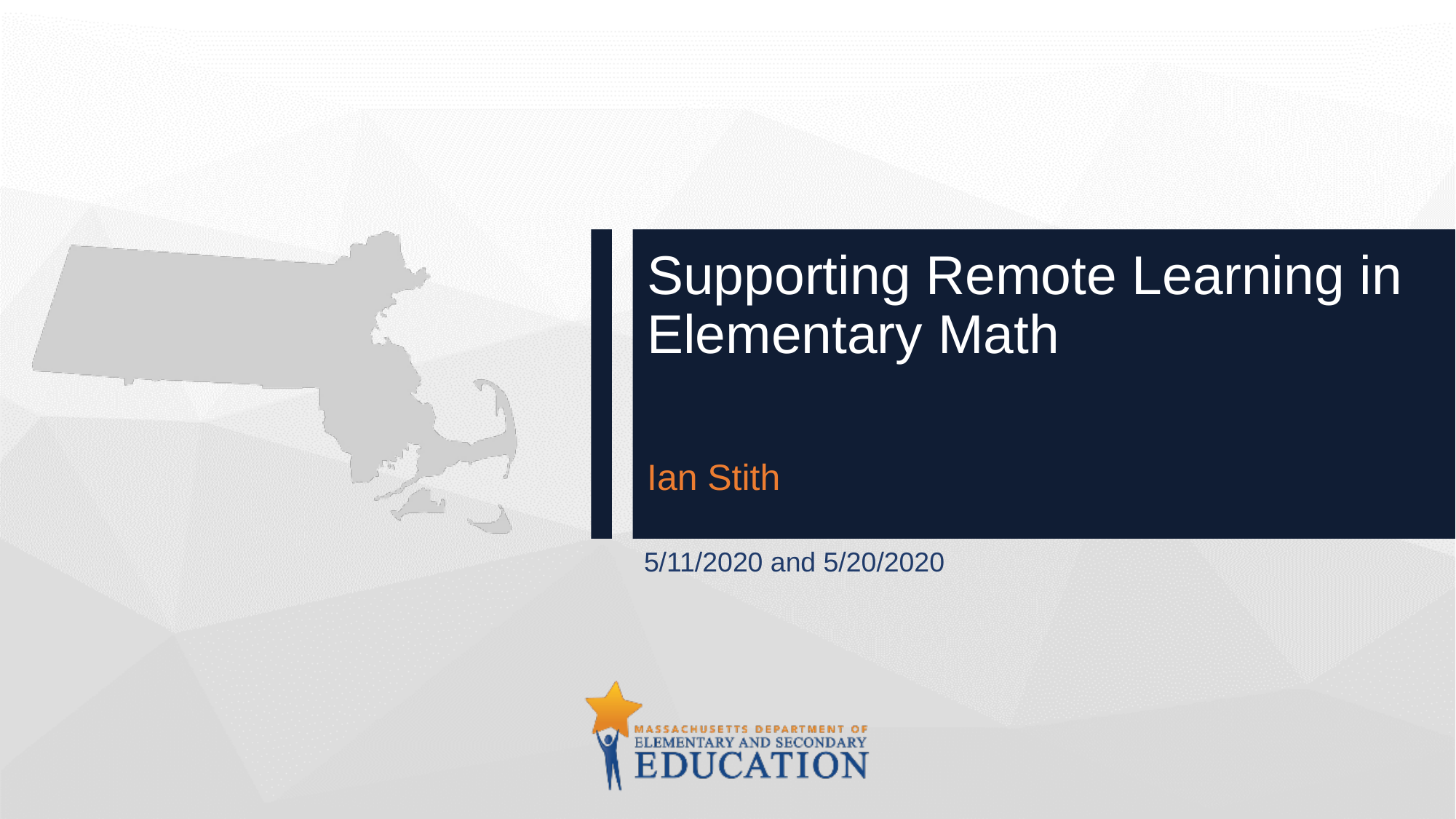

Supporting Remote Learning in Elementary Math

# Ian Stith
5/11/2020 and 5/20/2020